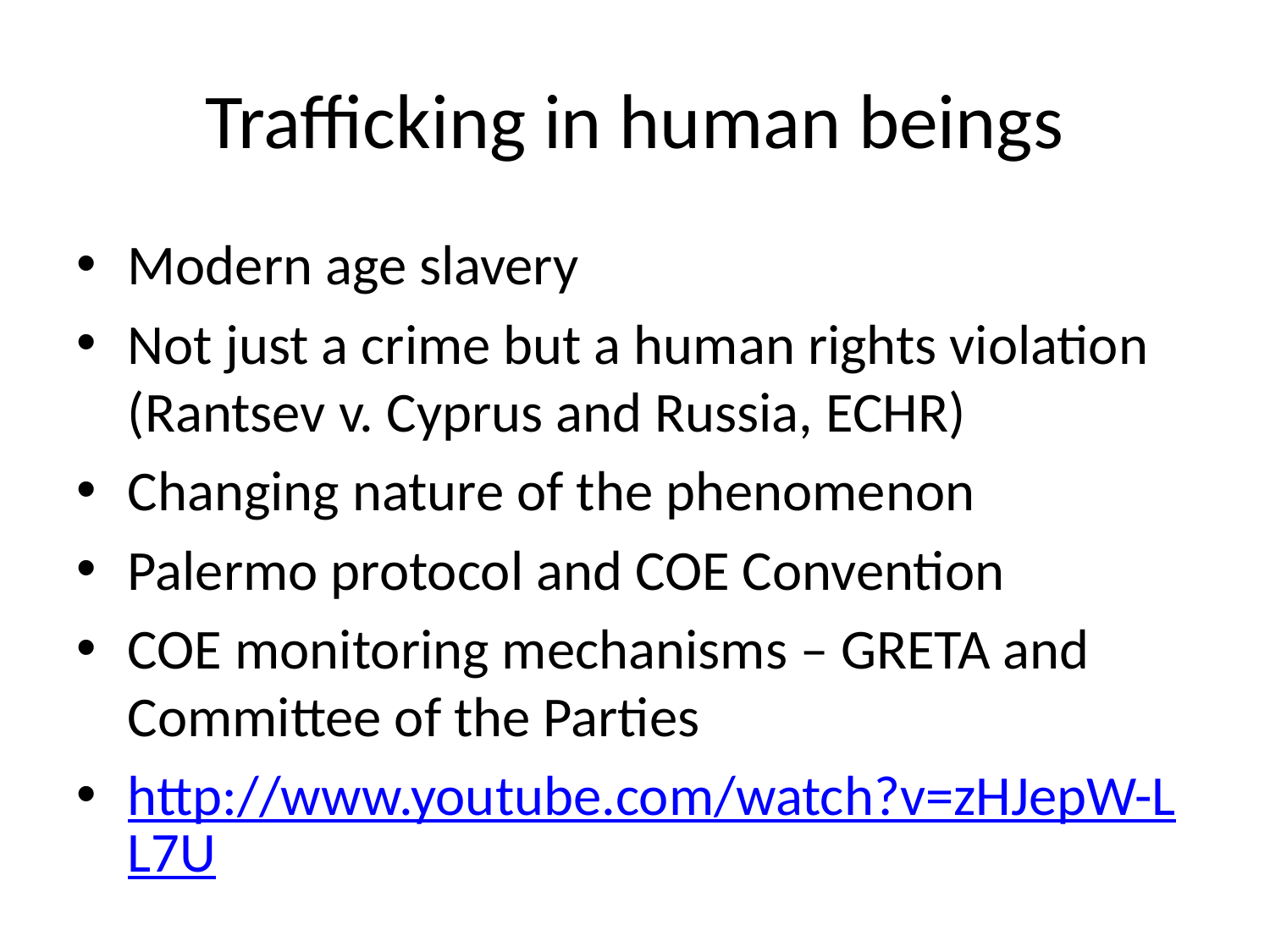

# Trafficking in human beings
Modern age slavery
Not just a crime but a human rights violation (Rantsev v. Cyprus and Russia, ECHR)
Changing nature of the phenomenon
Palermo protocol and COE Convention
COE monitoring mechanisms – GRETA and Committee of the Parties
http://www.youtube.com/watch?v=zHJepW-LL7U